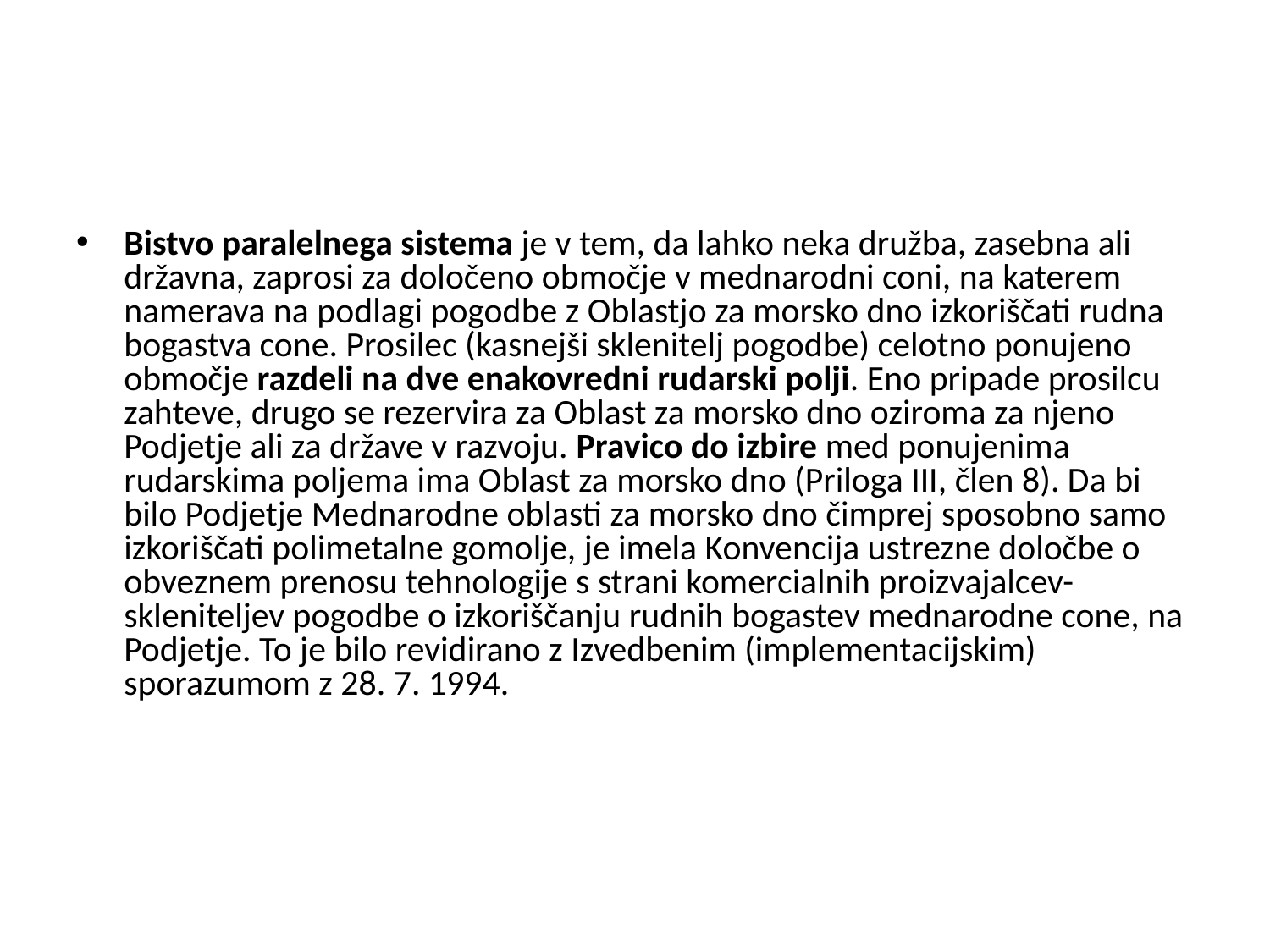

#
Bistvo paralelnega sistema je v tem, da lahko neka družba, zasebna ali državna, zaprosi za določeno območje v mednarodni coni, na katerem namerava na podlagi pogodbe z Oblastjo za morsko dno izkoriščati rudna bogastva cone. Prosilec (kasnejši sklenitelj pogodbe) celotno ponujeno območje razdeli na dve enakovredni rudarski polji. Eno pripade prosilcu zahteve, drugo se rezervira za Oblast za morsko dno oziroma za njeno Podjetje ali za države v razvoju. Pravico do izbire med ponujenima rudarskima poljema ima Oblast za morsko dno (Priloga III, člen 8). Da bi bilo Podjetje Mednarodne oblasti za morsko dno čimprej sposobno samo izkoriščati polimetalne gomolje, je imela Konvencija ustrezne določbe o obveznem prenosu tehnologije s strani komercialnih proizvajalcev-skleniteljev pogodbe o izkoriščanju rudnih bogastev mednarodne cone, na Podjetje. To je bilo revidirano z Izvedbenim (implementacijskim) sporazumom z 28. 7. 1994.